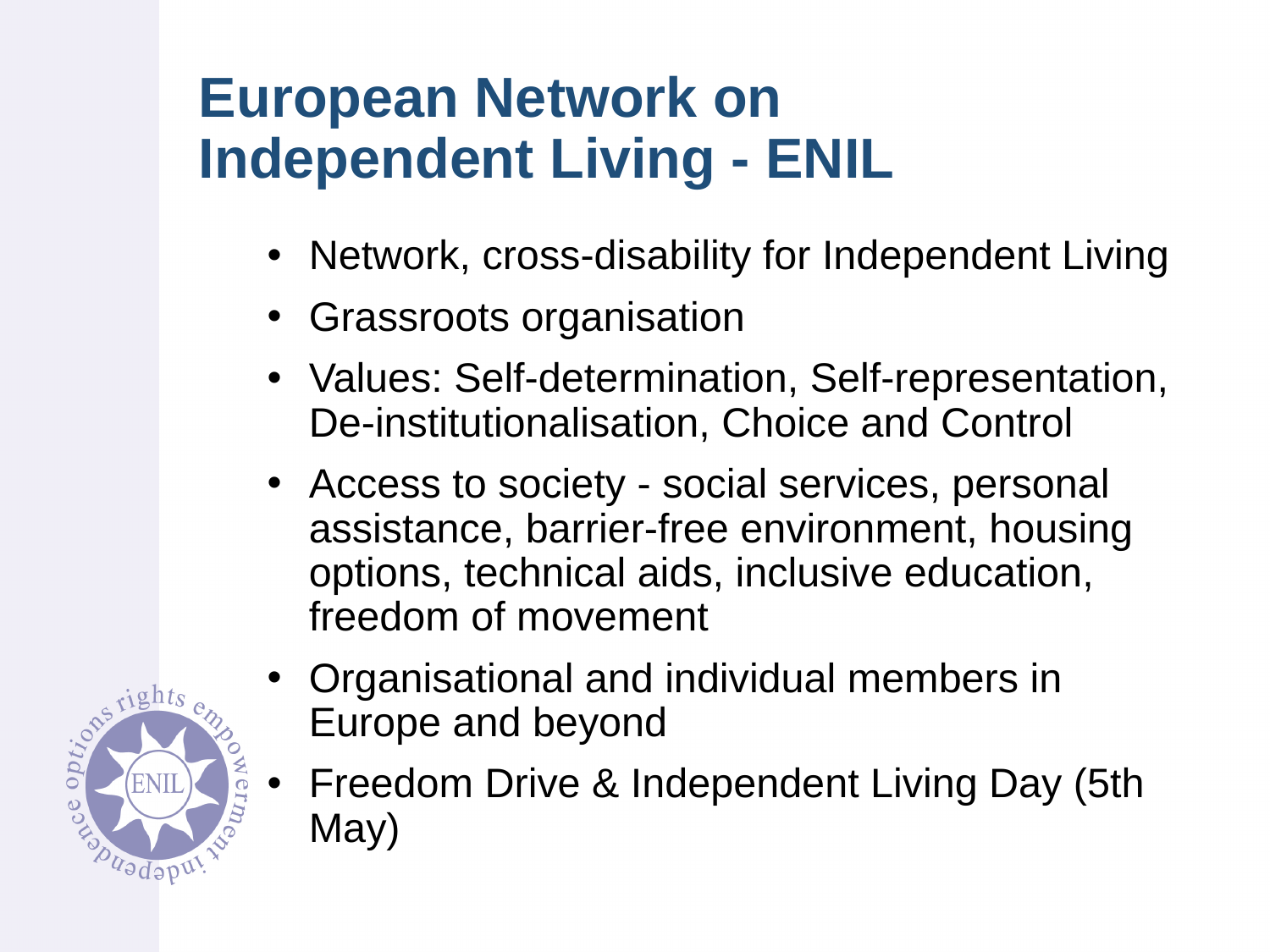

# European Network on Independent Living - ENIL
Network, cross-disability for Independent Living
Grassroots organisation
Values: Self-determination, Self-representation, De-institutionalisation, Choice and Control
Access to society - social services, personal assistance, barrier-free environment, housing options, technical aids, inclusive education, freedom of movement
Organisational and individual members in Europe and beyond
Freedom Drive & Independent Living Day (5th May)